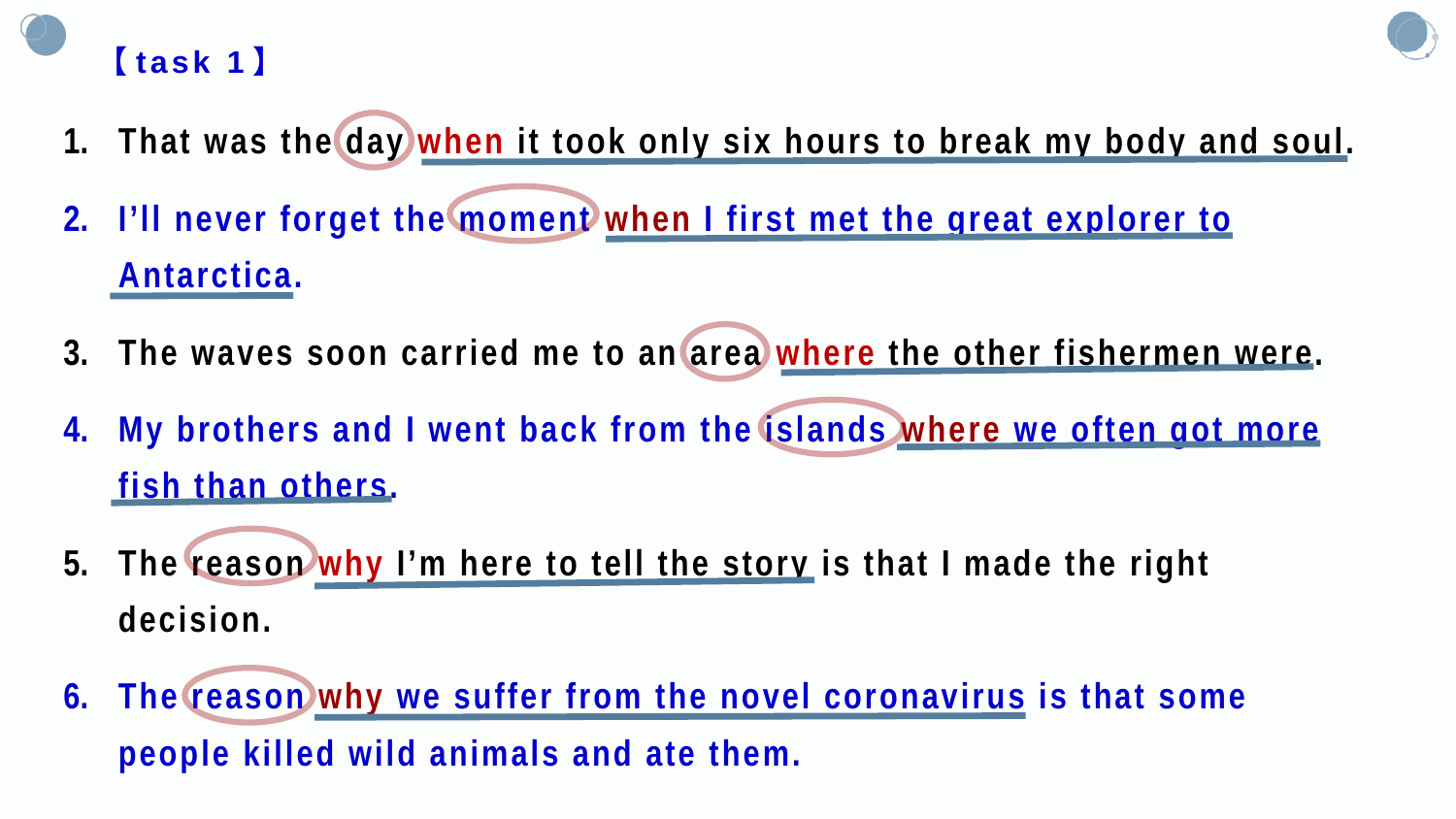

# 【task 1】
That was the day when it took only six hours to break my body and soul.
I’ll never forget the moment when I first met the great explorer to Antarctica.
The waves soon carried me to an area where the other fishermen were.
My brothers and I went back from the islands where we often got more fish than others.
The reason why I’m here to tell the story is that I made the right decision.
The reason why we suffer from the novel coronavirus is that some people killed wild animals and ate them.